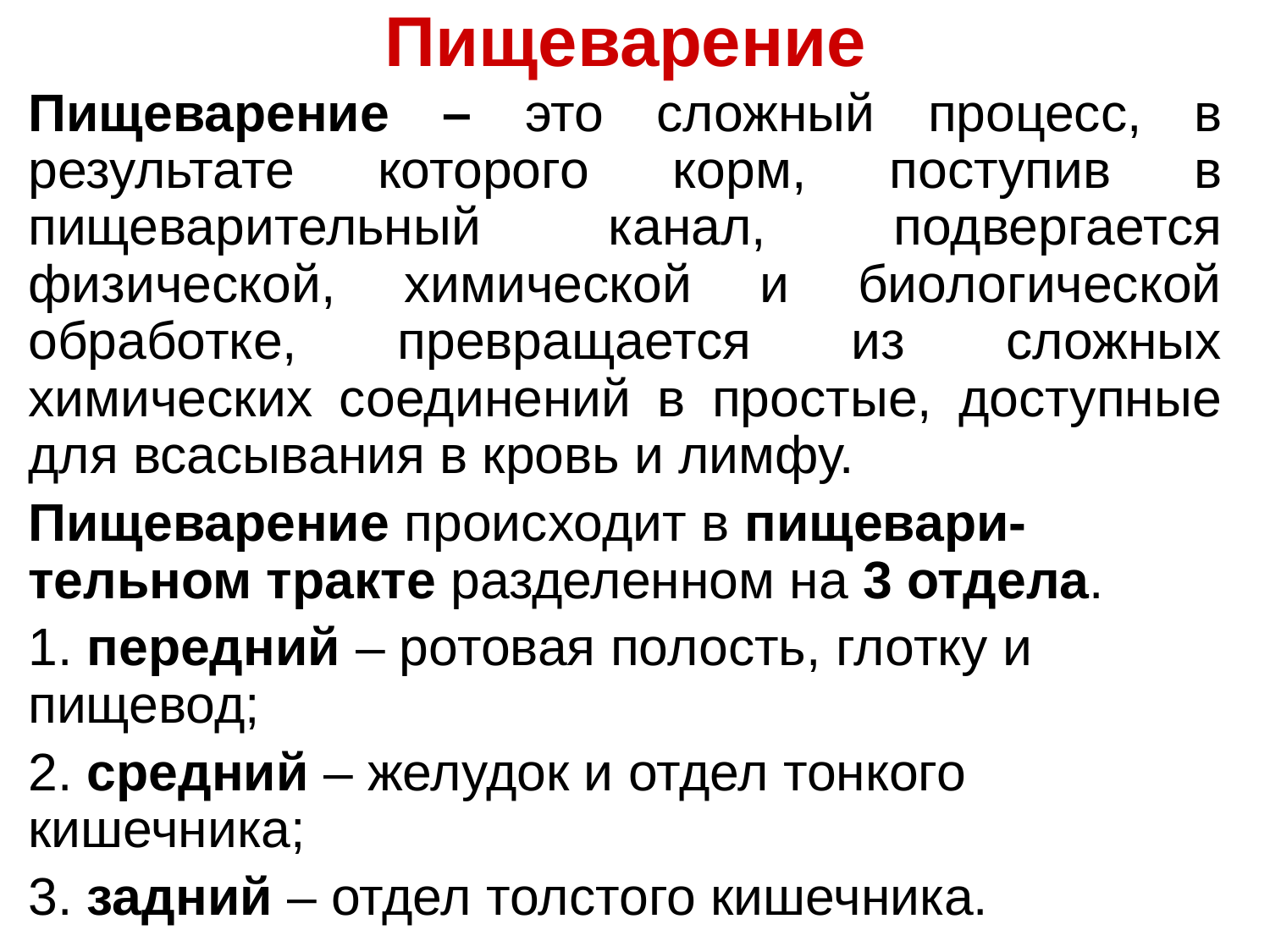

# Пищеварение
Пищеварение – это сложный процесс, в результате которого корм, поступив в пищеварительный канал, подвергается физической, химической и биологической обработке, превращается из сложных химических соединений в простые, доступные для всасывания в кровь и лимфу.
Пищеварение происходит в пищевари-тельном тракте разделенном на 3 отдела.
1. передний – ротовая полость, глотку и пищевод;
2. средний – желудок и отдел тонкого кишечника;
3. задний – отдел толстого кишечника.